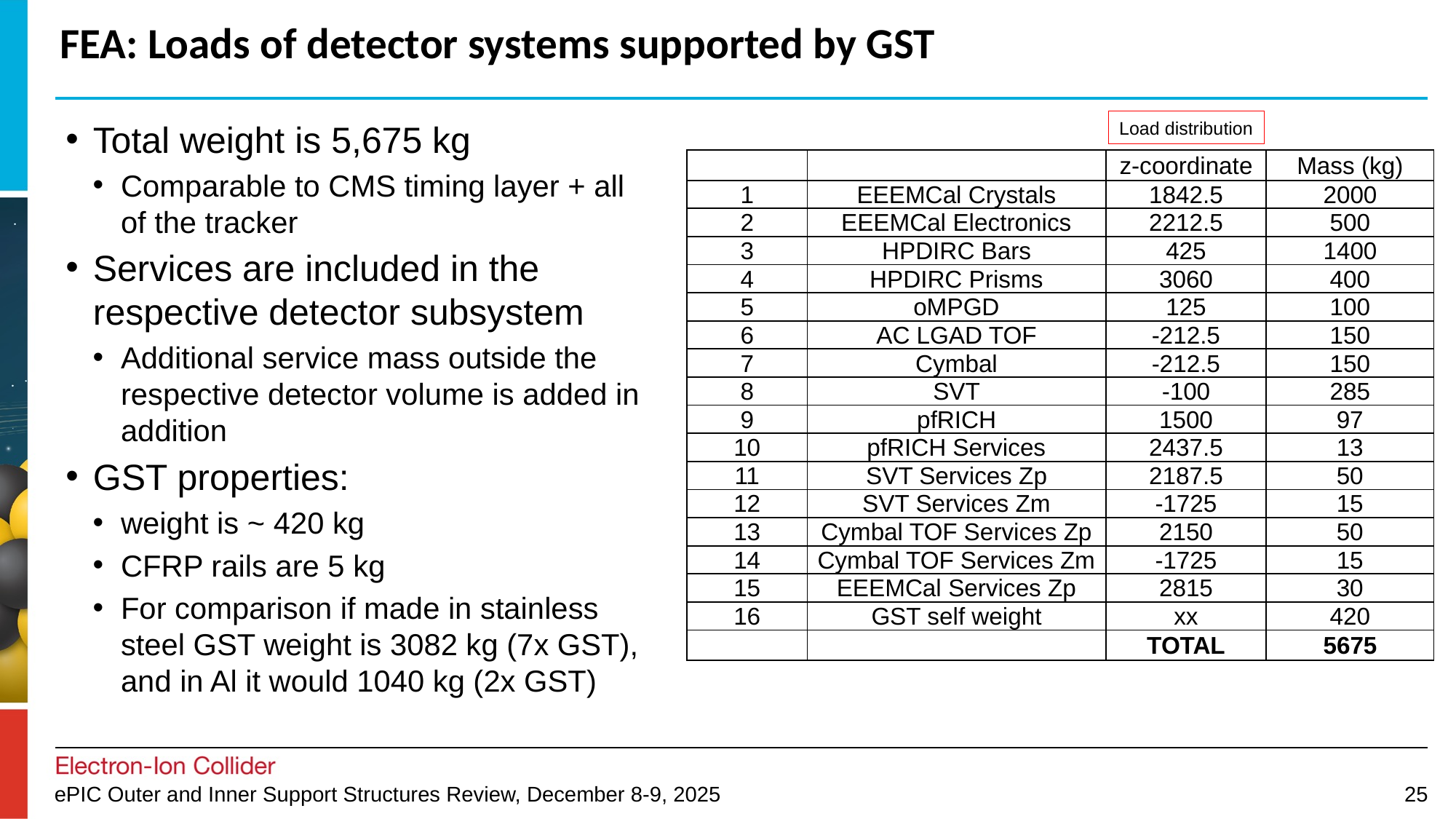

# FEA: Loads of detector systems supported by GST
Total weight is 5,675 kg
Comparable to CMS timing layer + all of the tracker
Services are included in the respective detector subsystem
Additional service mass outside the respective detector volume is added in addition
GST properties:
weight is ~ 420 kg
CFRP rails are 5 kg
For comparison if made in stainless steel GST weight is 3082 kg (7x GST), and in Al it would 1040 kg (2x GST)

Load distribution
|  |  | z-coordinate | Mass (kg) |
| --- | --- | --- | --- |
| 1 | EEEMCal Crystals | 1842.5 | 2000 |
| 2 | EEEMCal Electronics | 2212.5 | 500 |
| 3 | HPDIRC Bars | 425 | 1400 |
| 4 | HPDIRC Prisms | 3060 | 400 |
| 5 | oMPGD | 125 | 100 |
| 6 | AC LGAD TOF | -212.5 | 150 |
| 7 | Cymbal | -212.5 | 150 |
| 8 | SVT | -100 | 285 |
| 9 | pfRICH | 1500 | 97 |
| 10 | pfRICH Services | 2437.5 | 13 |
| 11 | SVT Services Zp | 2187.5 | 50 |
| 12 | SVT Services Zm | -1725 | 15 |
| 13 | Cymbal TOF Services Zp | 2150 | 50 |
| 14 | Cymbal TOF Services Zm | -1725 | 15 |
| 15 | EEEMCal Services Zp | 2815 | 30 |
| 16 | GST self weight | xx | 420 |
|  |  | TOTAL | 5675 |